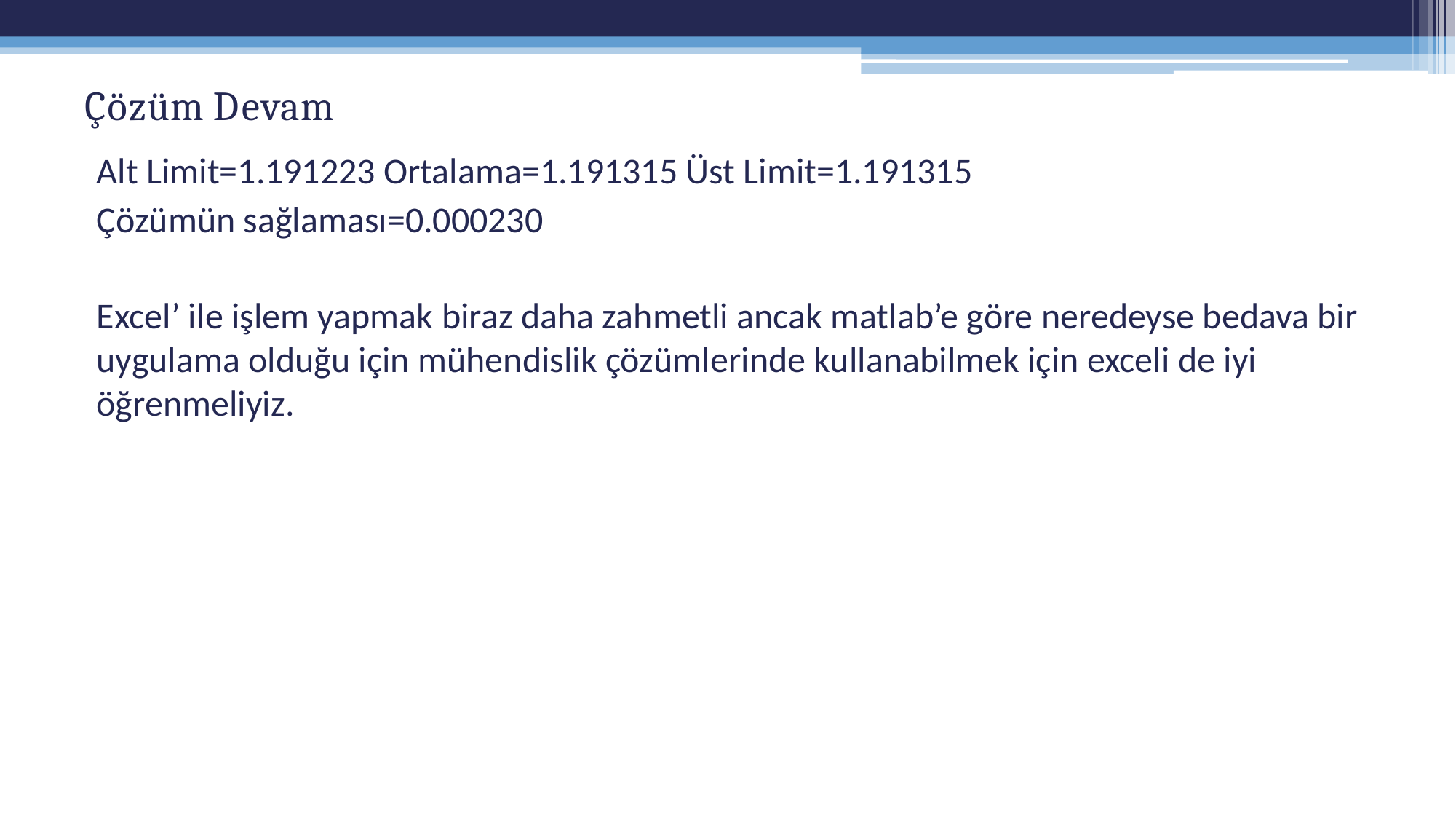

# Çözüm Devam
Alt Limit=1.191223 Ortalama=1.191315 Üst Limit=1.191315
Çözümün sağlaması=0.000230

Excel’ ile işlem yapmak biraz daha zahmetli ancak matlab’e göre neredeyse bedava bir uygulama olduğu için mühendislik çözümlerinde kullanabilmek için exceli de iyi öğrenmeliyiz.